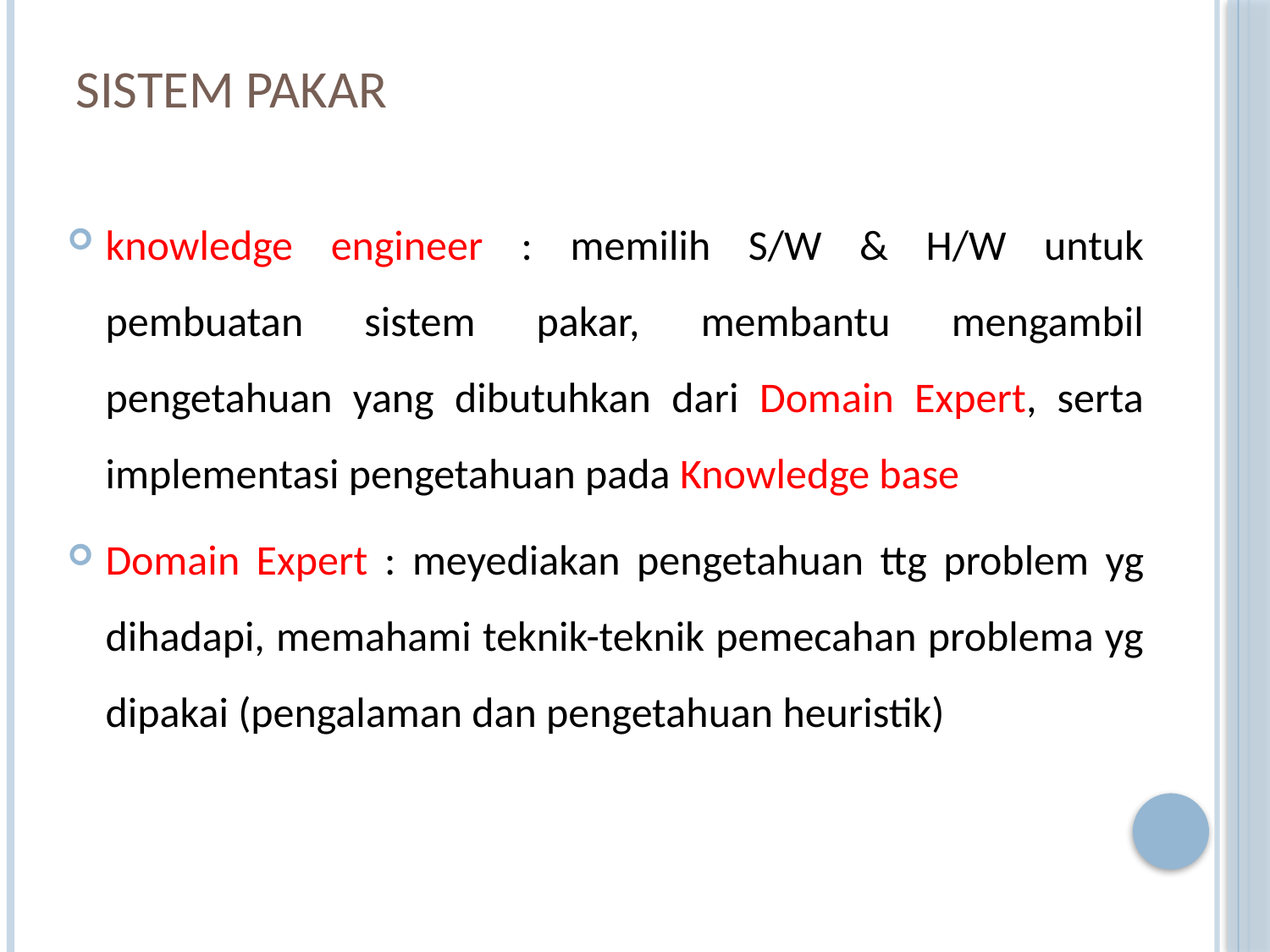

# Sistem Pakar
knowledge engineer : memilih S/W & H/W untuk pembuatan sistem pakar, membantu mengambil pengetahuan yang dibutuhkan dari Domain Expert, serta implementasi pengetahuan pada Knowledge base
Domain Expert : meyediakan pengetahuan ttg problem yg dihadapi, memahami teknik-teknik pemecahan problema yg dipakai (pengalaman dan pengetahuan heuristik)